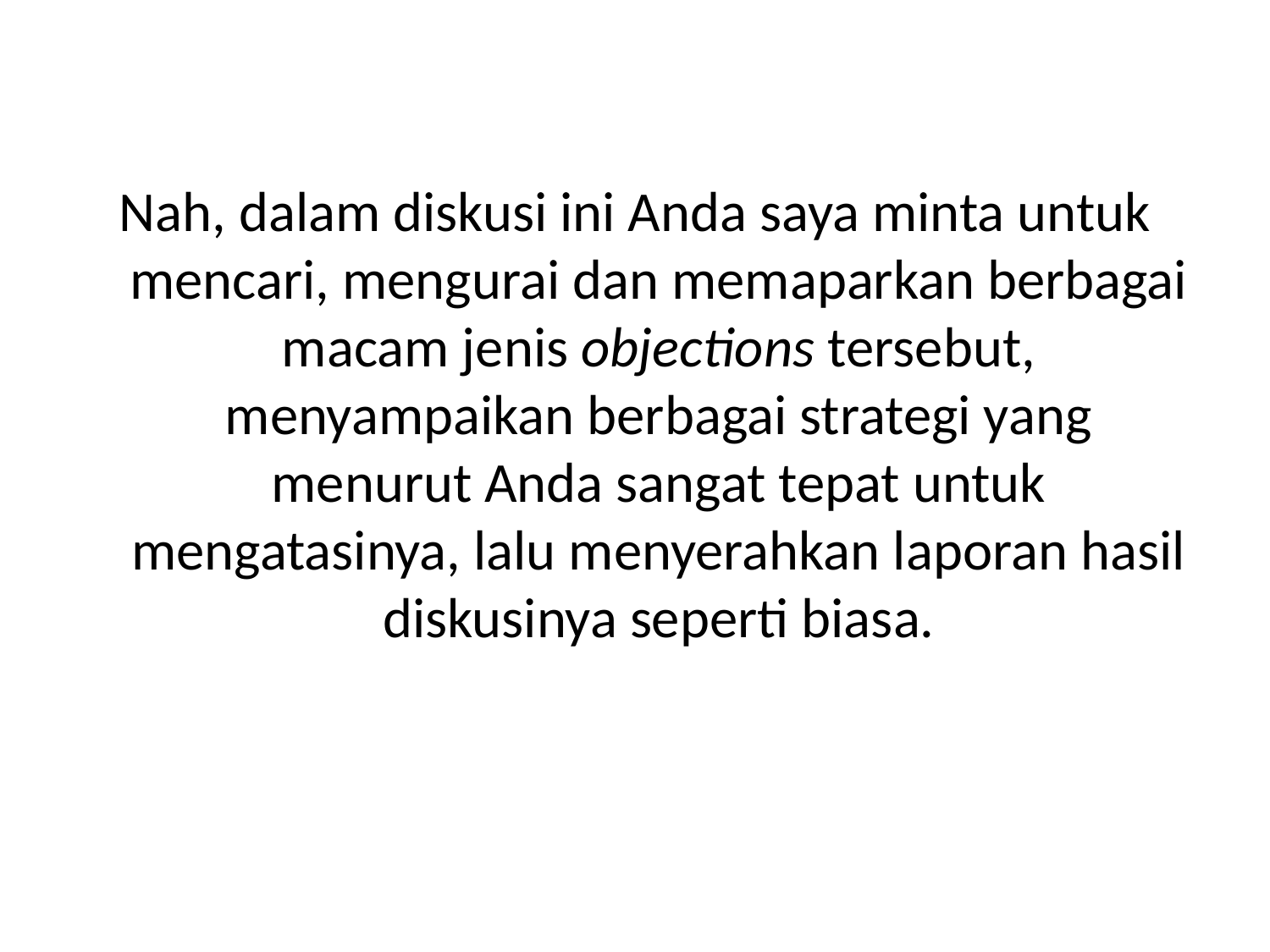

Nah, dalam diskusi ini Anda saya minta untuk mencari, mengurai dan memaparkan berbagai macam jenis objections tersebut, menyampaikan berbagai strategi yang menurut Anda sangat tepat untuk mengatasinya, lalu menyerahkan laporan hasil diskusinya seperti biasa.